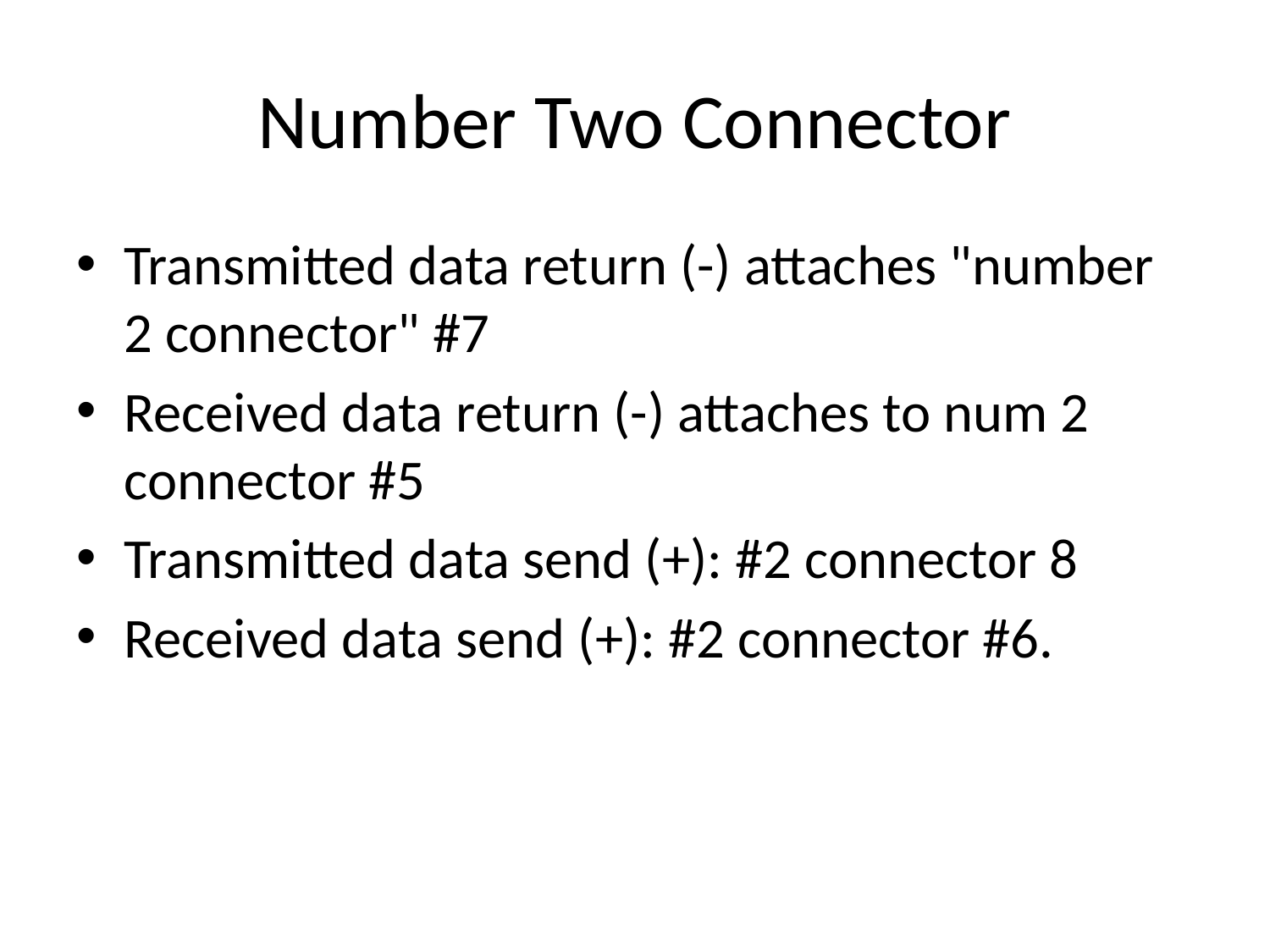

# Number Two Connector
Transmitted data return (-) attaches "number 2 connector" #7
Received data return (-) attaches to num 2 connector #5
Transmitted data send (+): #2 connector 8
Received data send (+): #2 connector #6.